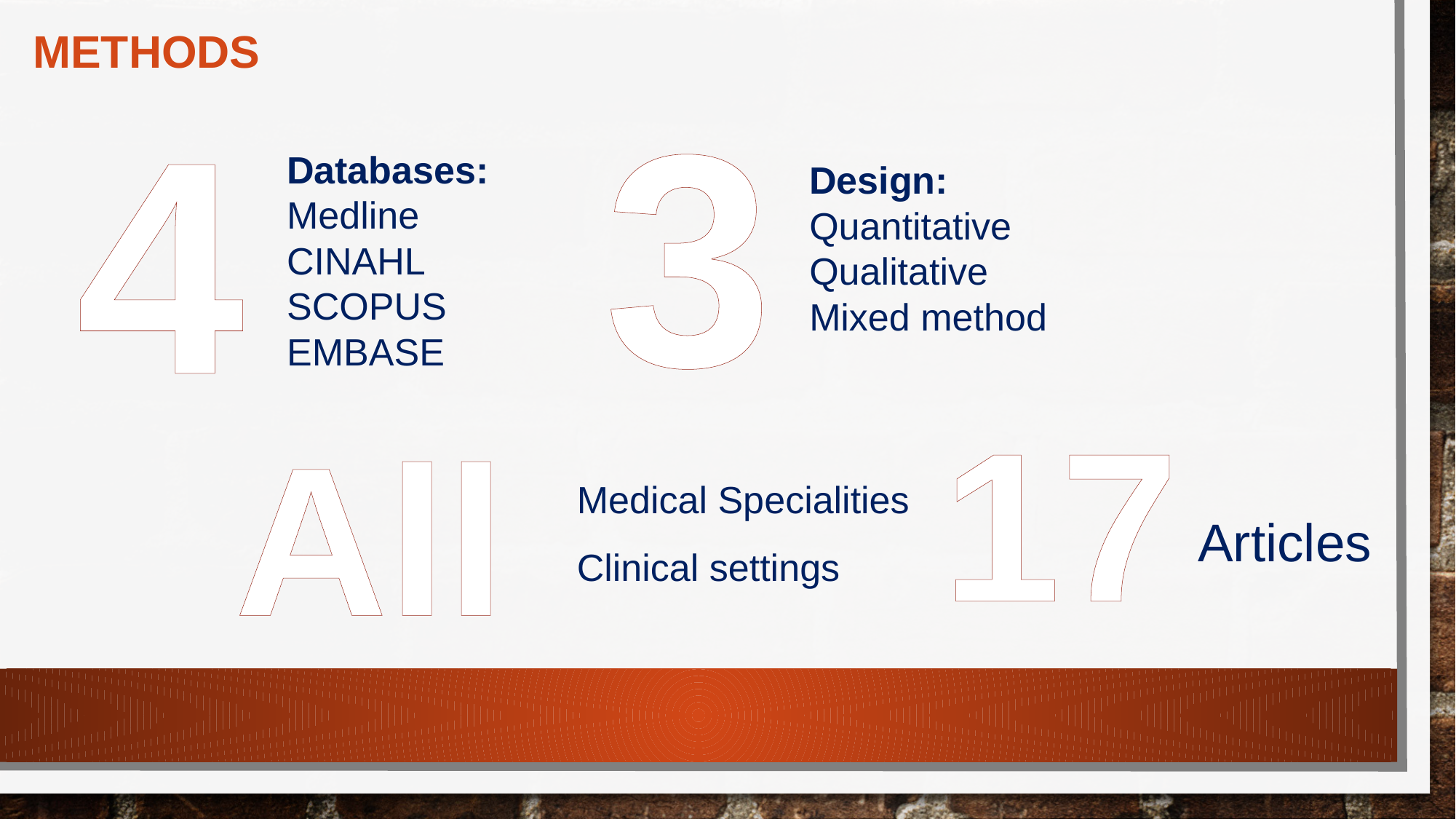

# Methods
3
4
Databases:
Medline
CINAHL
SCOPUS
EMBASE
Design:
Quantitative
Qualitative
Mixed method
17
All
Medical Specialities
Clinical settings
Articles